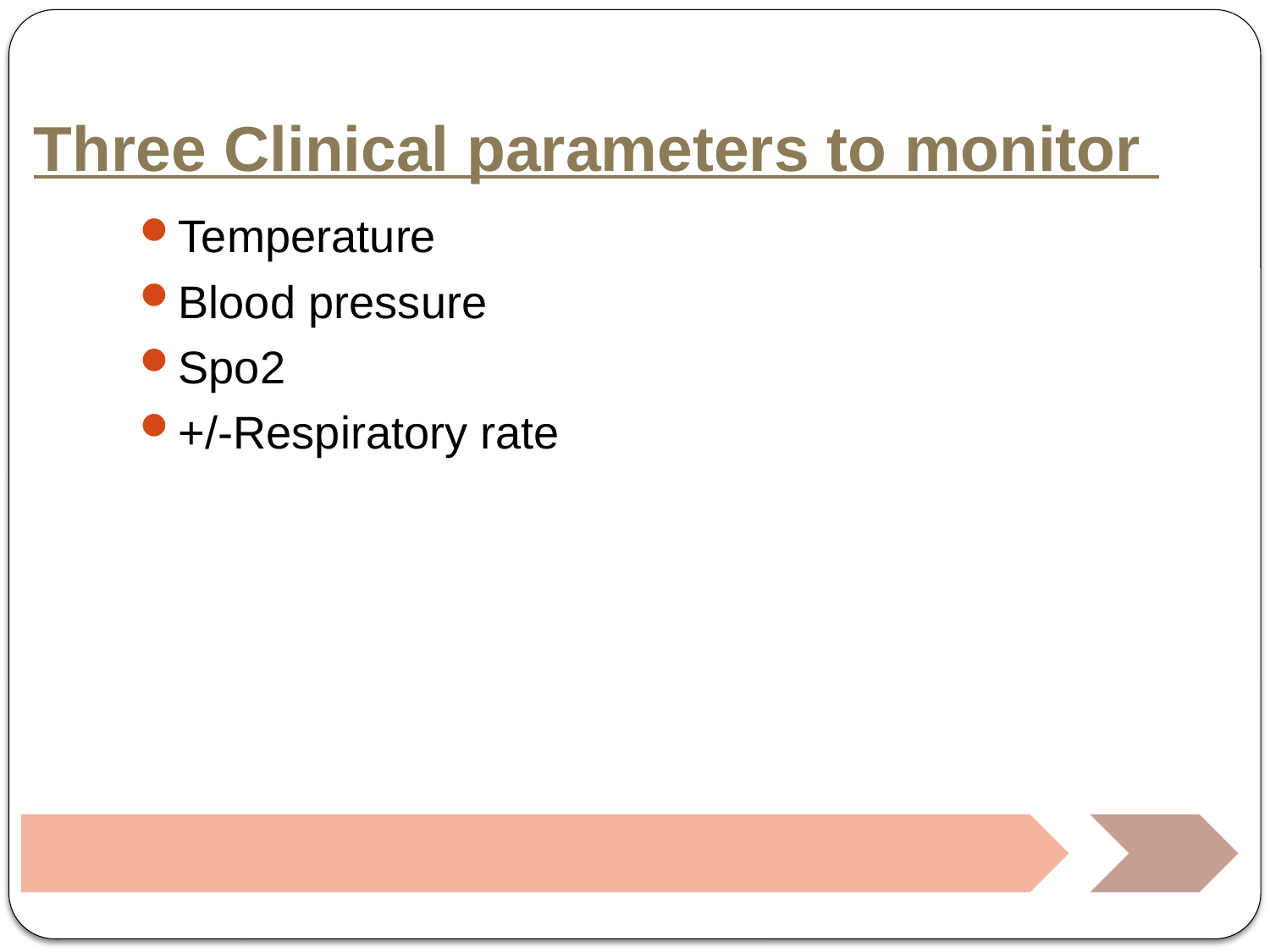

# Three Clinical parameters to monitor
Temperature
Blood pressure
Spo2
+/-Respiratory rate